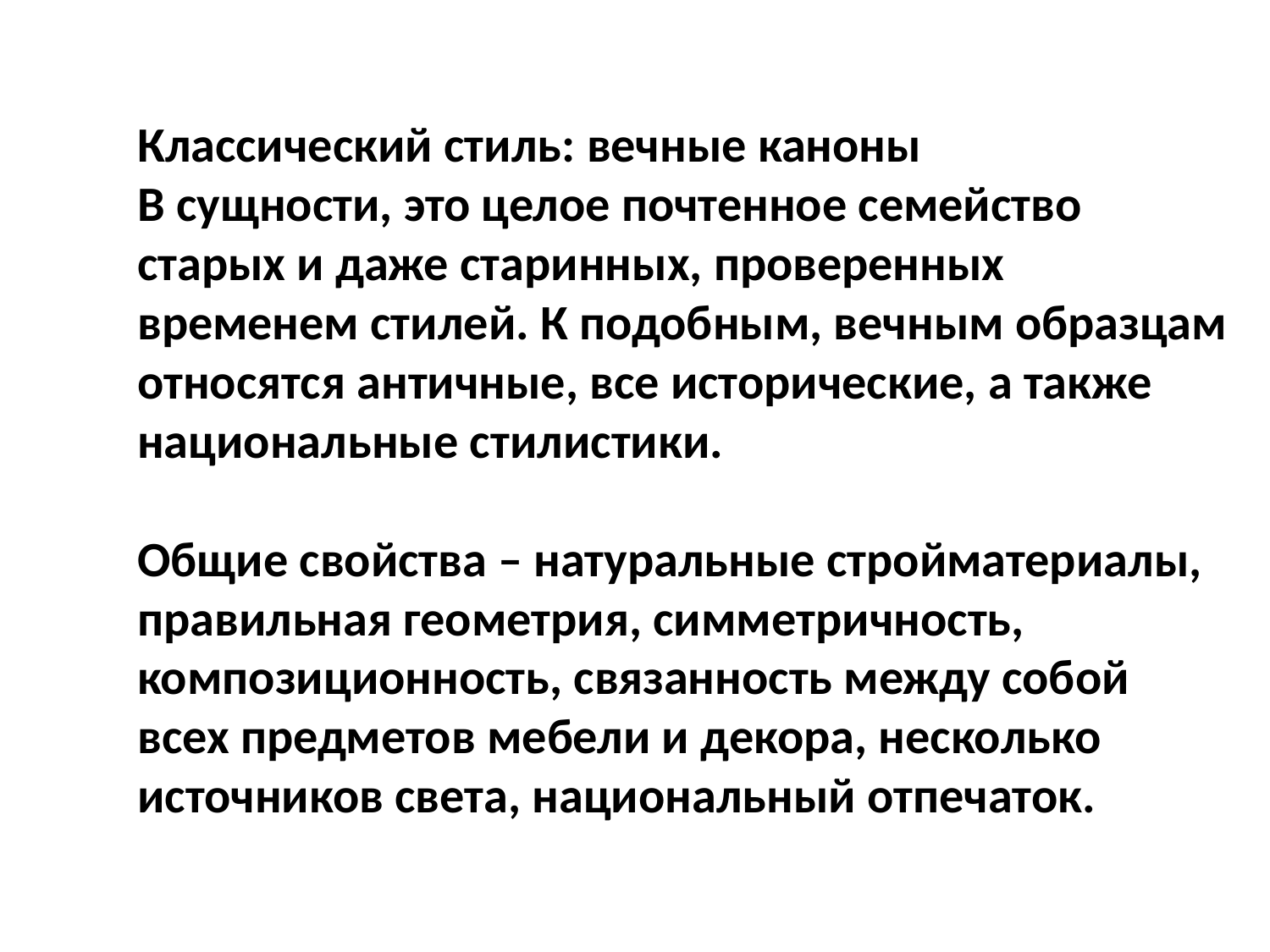

Классический стиль: вечные каноны
В сущности, это целое почтенное семейство старых и даже старинных, проверенных временем стилей. К подобным, вечным образцам относятся античные, все исторические, а также национальные стилистики.

Общие свойства – натуральные стройматериалы, правильная геометрия, симметричность, композиционность, связанность между собой всех предметов мебели и декора, несколько источников света, национальный отпечаток.